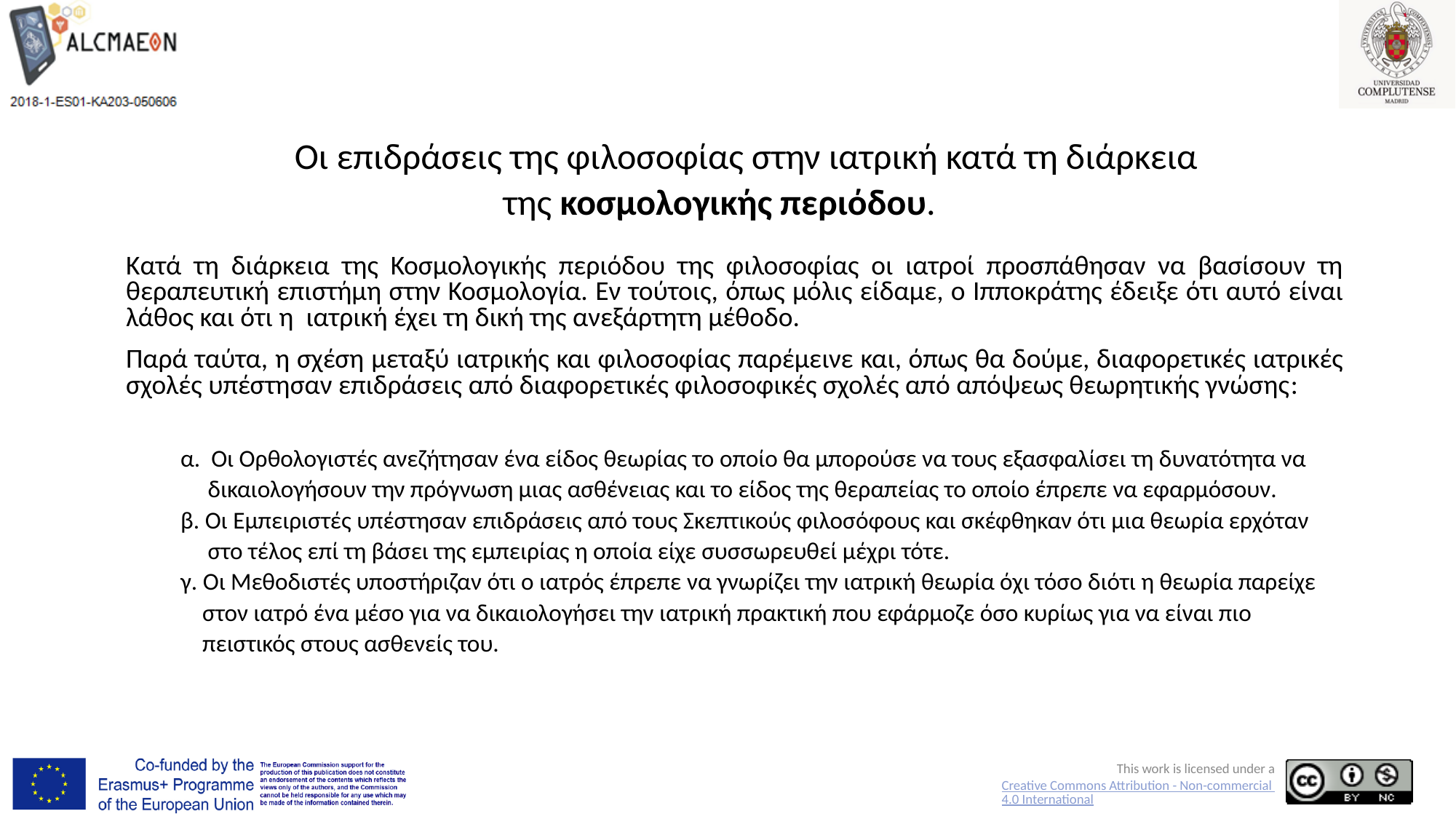

# Οι επιδράσεις της φιλοσοφίας στην ιατρική κατά τη διάρκεια της κοσμολογικής περιόδου.
Κατά τη διάρκεια της Κοσμολογικής περιόδου της φιλοσοφίας οι ιατροί προσπάθησαν να βασίσουν τη θεραπευτική επιστήμη στην Κοσμολογία. Εν τούτοις, όπως μόλις είδαμε, ο Ιπποκράτης έδειξε ότι αυτό είναι λάθος και ότι η  ιατρική έχει τη δική της ανεξάρτητη μέθοδο.
Παρά ταύτα, η σχέση μεταξύ ιατρικής και φιλοσοφίας παρέμεινε και, όπως θα δούμε, διαφορετικές ιατρικές σχολές υπέστησαν επιδράσεις από διαφορετικές φιλοσοφικές σχολές από απόψεως θεωρητικής γνώσης:

α.  Οι Ορθολογιστές ανεζήτησαν ένα είδος θεωρίας το οποίο θα μπορούσε να τους εξασφαλίσει τη δυνατότητα να
     δικαιολογήσουν την πρόγνωση μιας ασθένειας και το είδος της θεραπείας το οποίο έπρεπε να εφαρμόσουν.
β. Οι Εμπειριστές υπέστησαν επιδράσεις από τους Σκεπτικούς φιλοσόφους και σκέφθηκαν ότι μια θεωρία ερχόταν
     στο τέλος επί τη βάσει της εμπειρίας η οποία είχε συσσωρευθεί μέχρι τότε.
γ. Οι Μεθοδιστές υποστήριζαν ότι ο ιατρός έπρεπε να γνωρίζει την ιατρική θεωρία όχι τόσο διότι η θεωρία παρείχε
    στον ιατρό ένα μέσο για να δικαιολογήσει την ιατρική πρακτική που εφάρμοζε όσο κυρίως για να είναι πιο
    πειστικός στους ασθενείς του.